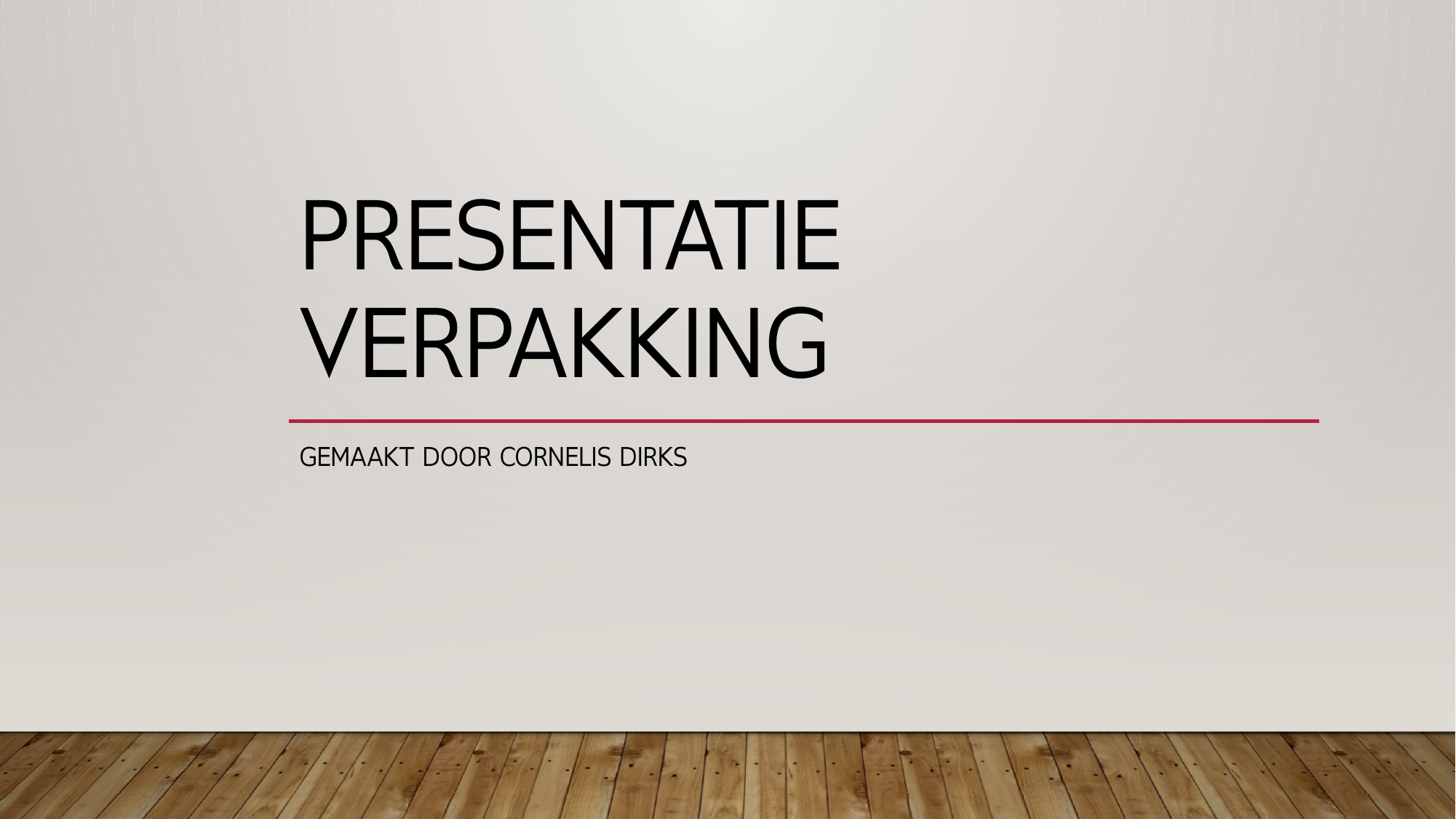

# Presentatie verpakking
Gemaakt door Cornelis Dirks